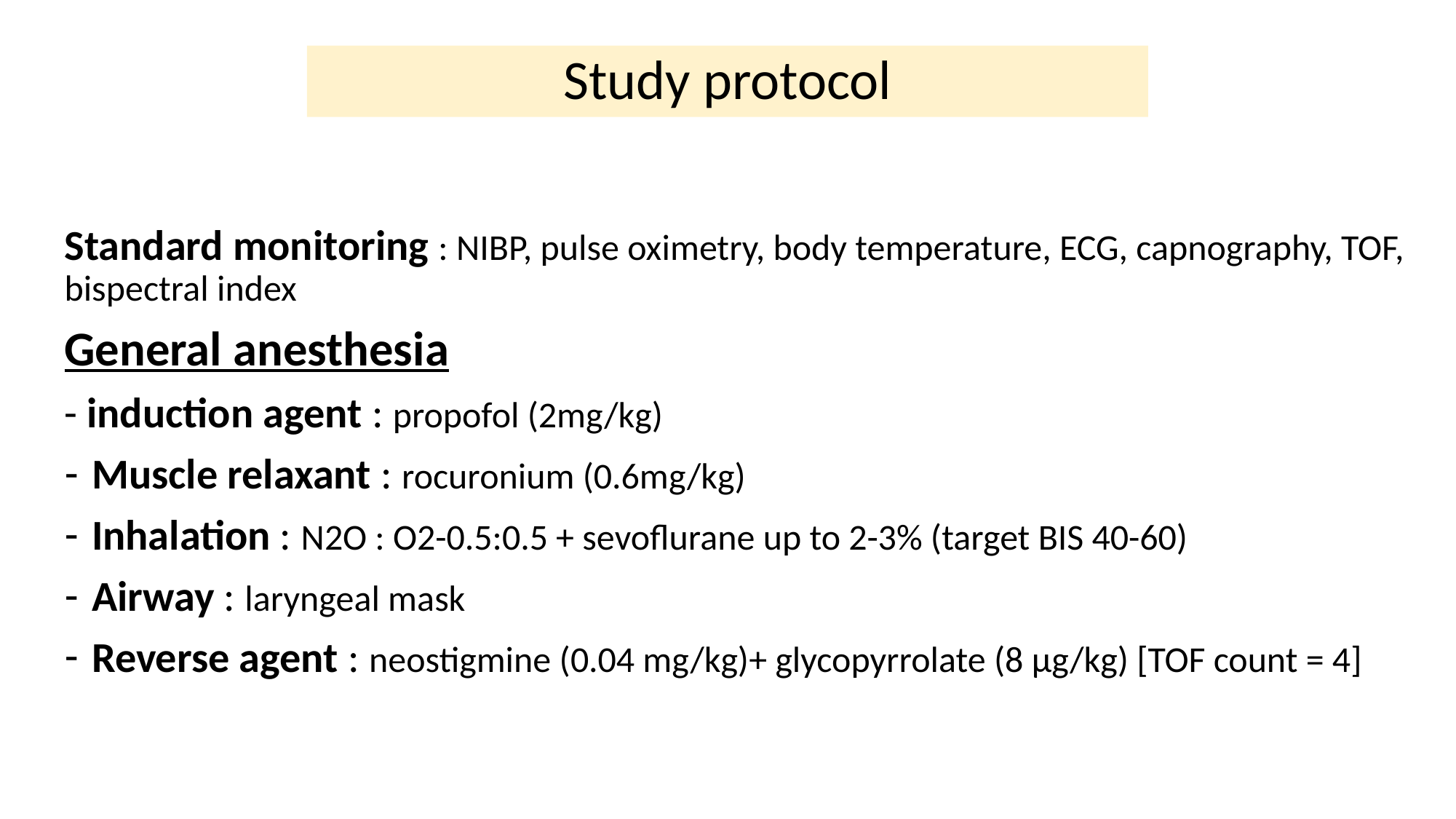

# Study protocol
Standard monitoring : NIBP, pulse oximetry, body temperature, ECG, capnography, TOF, bispectral index
General anesthesia
- induction agent : propofol (2mg/kg)
Muscle relaxant : rocuronium (0.6mg/kg)
Inhalation : N2O : O2-0.5:0.5 + sevoflurane up to 2-3% (target BIS 40-60)
Airway : laryngeal mask
Reverse agent : neostigmine (0.04 mg/kg)+ glycopyrrolate (8 µg/kg) [TOF count = 4]